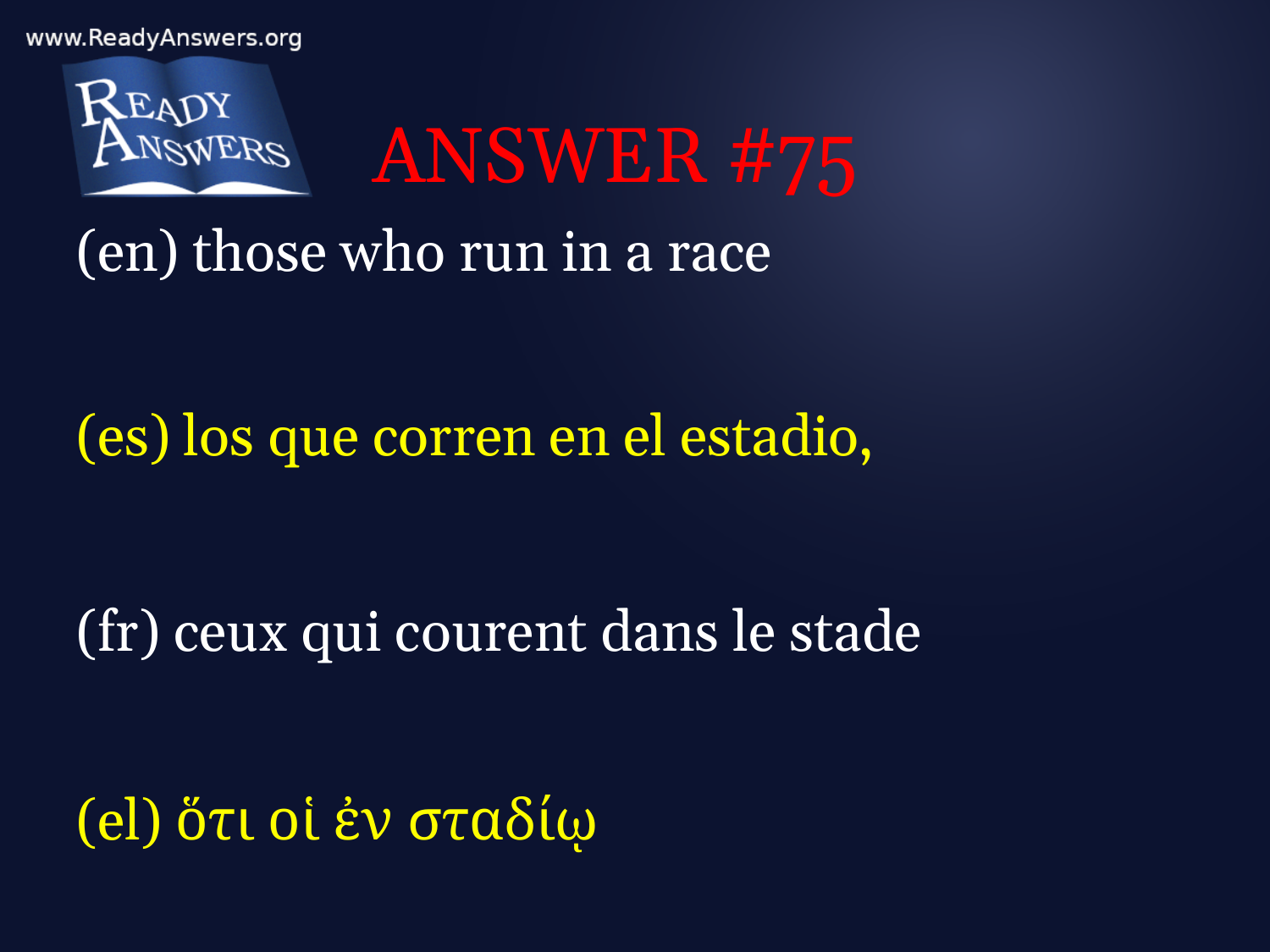

# ANSWER #75
(en) those who run in a race
(es) los que corren en el estadio,
(fr) ceux qui courent dans le stade
(el) ὅτι οἱ ἐν σταδίῳ